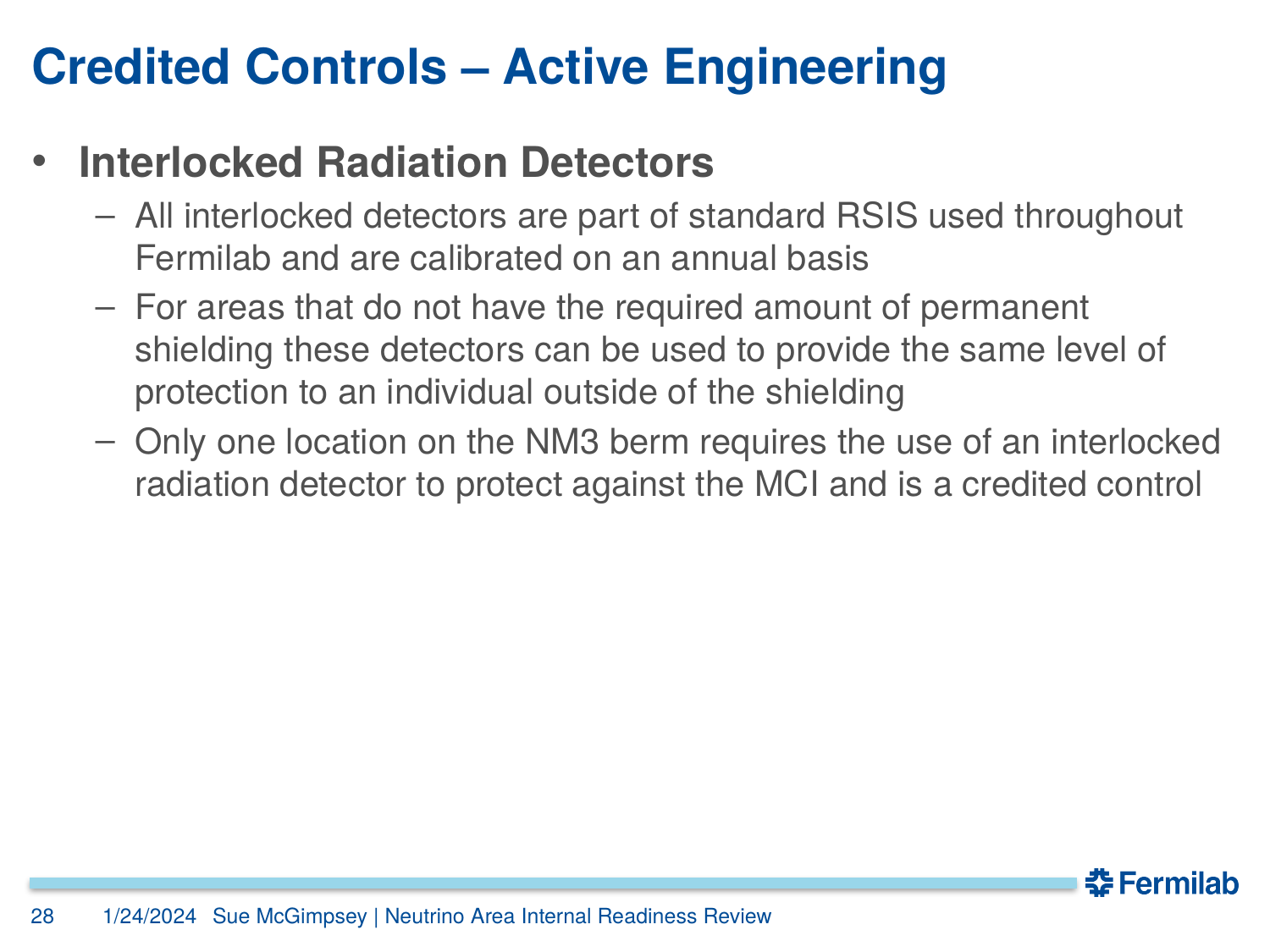

# Credited Controls – Active Engineering
Interlocked Radiation Detectors
All interlocked detectors are part of standard RSIS used throughout Fermilab and are calibrated on an annual basis
For areas that do not have the required amount of permanent shielding these detectors can be used to provide the same level of protection to an individual outside of the shielding
Only one location on the NM3 berm requires the use of an interlocked radiation detector to protect against the MCI and is a credited control

28
1/24/2024
Sue McGimpsey | Neutrino Area Internal Readiness Review